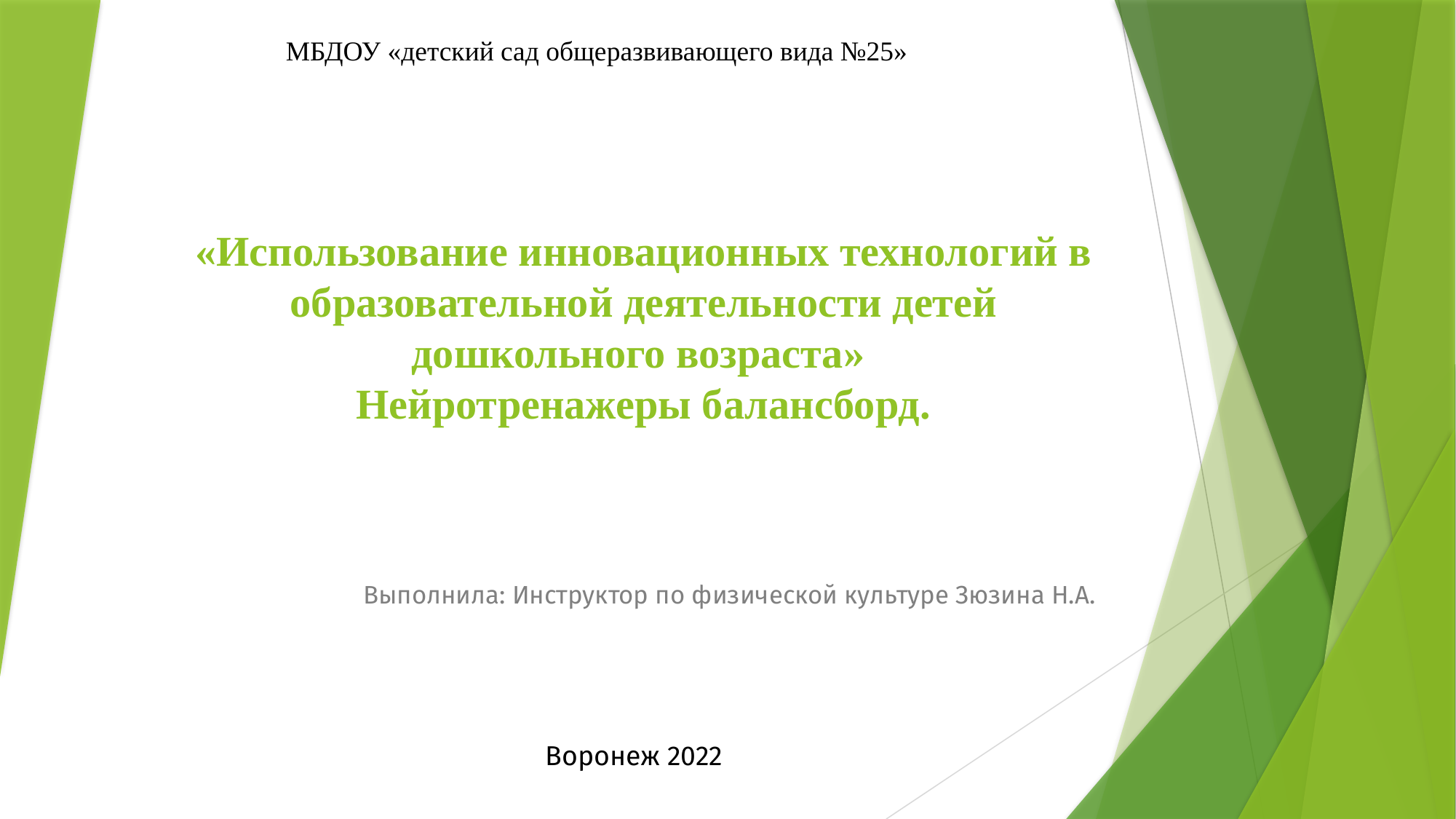

МБДОУ «детский сад общеразвивающего вида №25»
# «Использование инновационных технологий в образовательной деятельности детей дошкольного возраста» Нейротренажеры балансборд.

Выполнила: Инструктор по физической культуре Зюзина Н.А.
Воронеж 2022